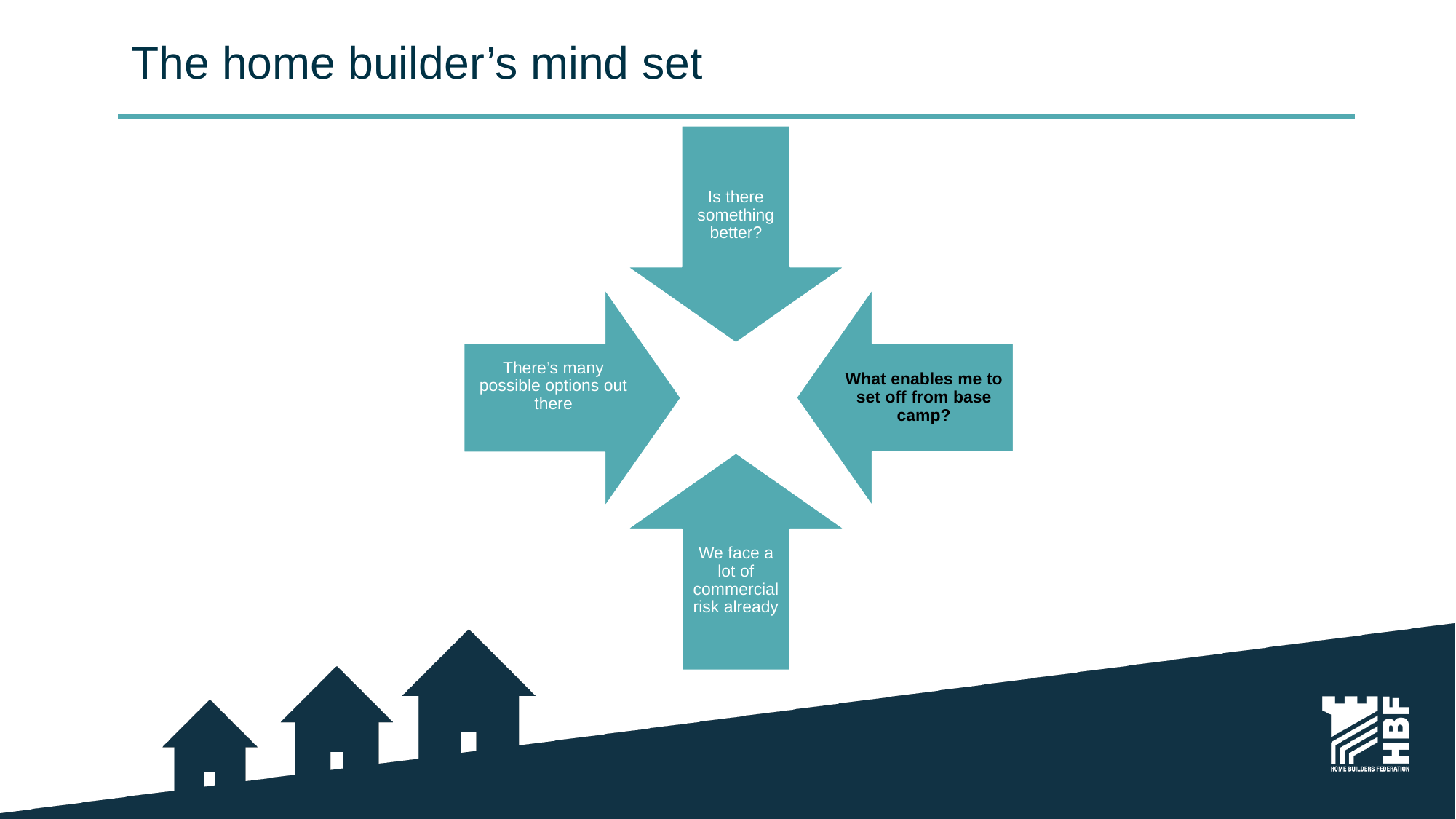

# The home builder’s mind set
Is there something better?
What enables me to set off from base camp?
We face a lot of commercial risk already
There’s many possible options out there